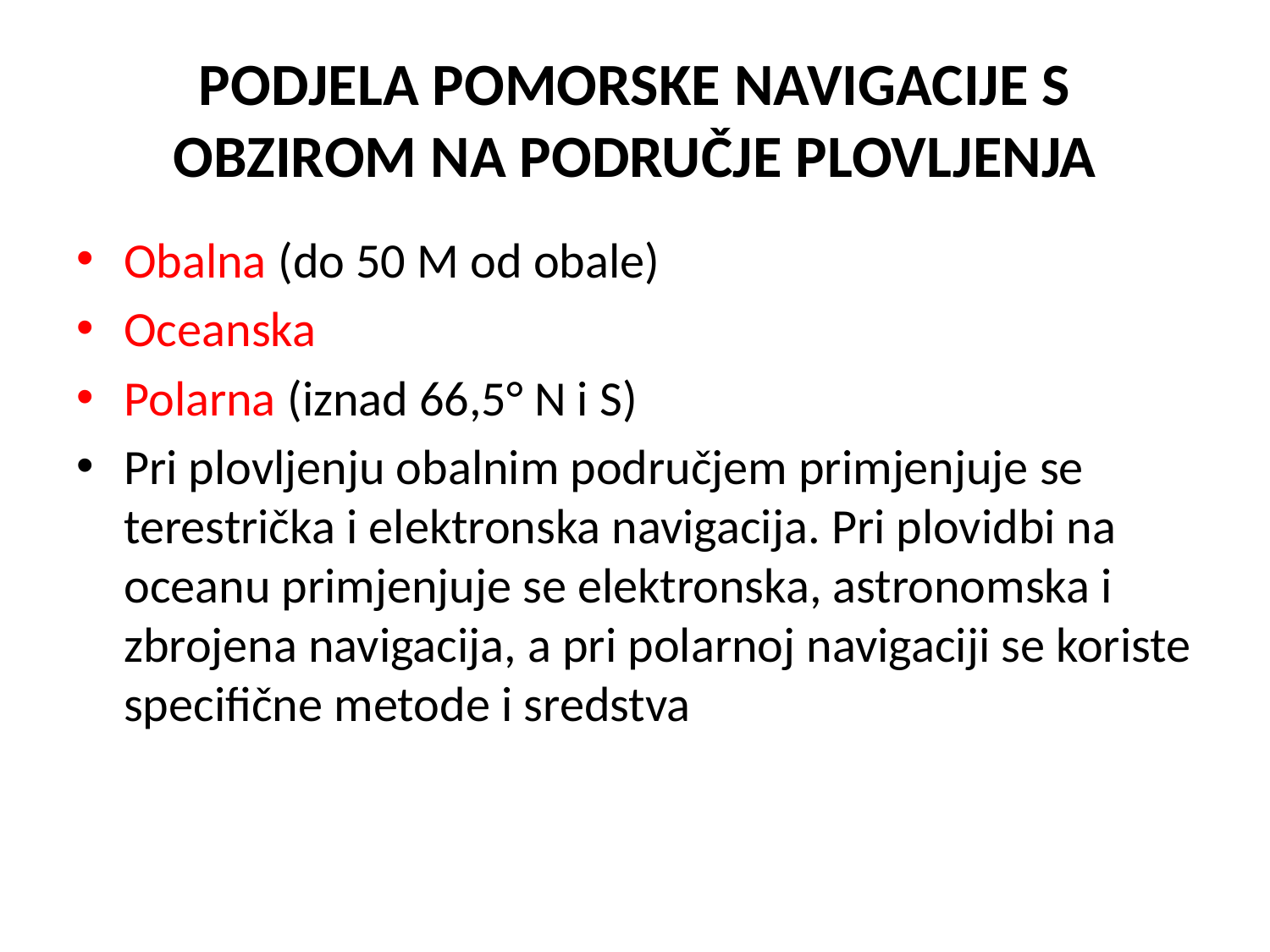

# PODJELA POMORSKE NAVIGACIJE S OBZIROM NA PODRUČJE PLOVLJENJA
Obalna (do 50 M od obale)
Oceanska
Polarna (iznad 66,5° N i S)
Pri plovljenju obalnim područjem primjenjuje se terestrička i elektronska navigacija. Pri plovidbi na oceanu primjenjuje se elektronska, astronomska i zbrojena navigacija, a pri polarnoj navigaciji se koriste specifične metode i sredstva